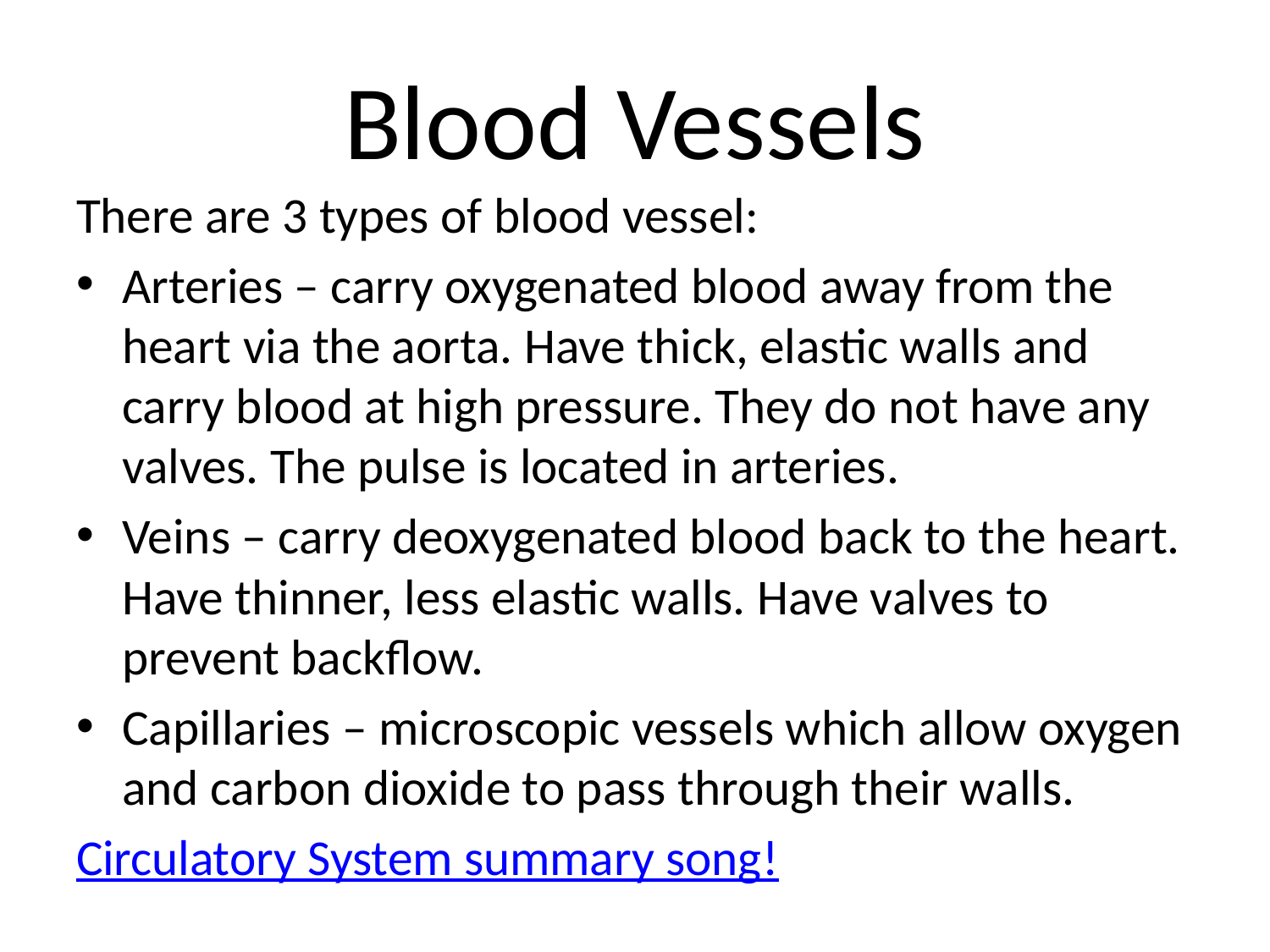

# Blood Vessels
There are 3 types of blood vessel:
Arteries – carry oxygenated blood away from the heart via the aorta. Have thick, elastic walls and carry blood at high pressure. They do not have any valves. The pulse is located in arteries.
Veins – carry deoxygenated blood back to the heart. Have thinner, less elastic walls. Have valves to prevent backflow.
Capillaries – microscopic vessels which allow oxygen and carbon dioxide to pass through their walls.
Circulatory System summary song!